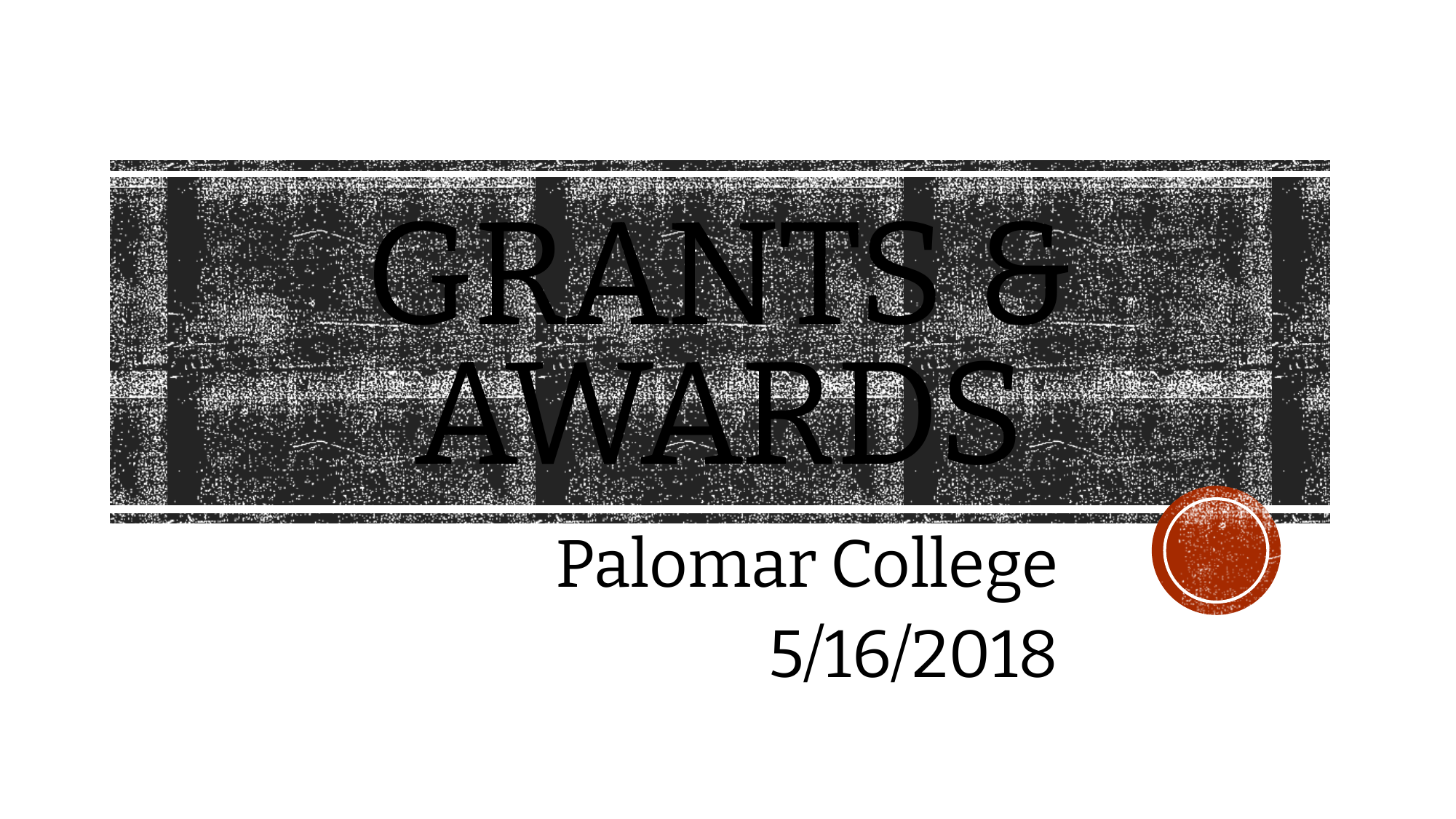

# Grants & awards
Palomar College
5/16/2018